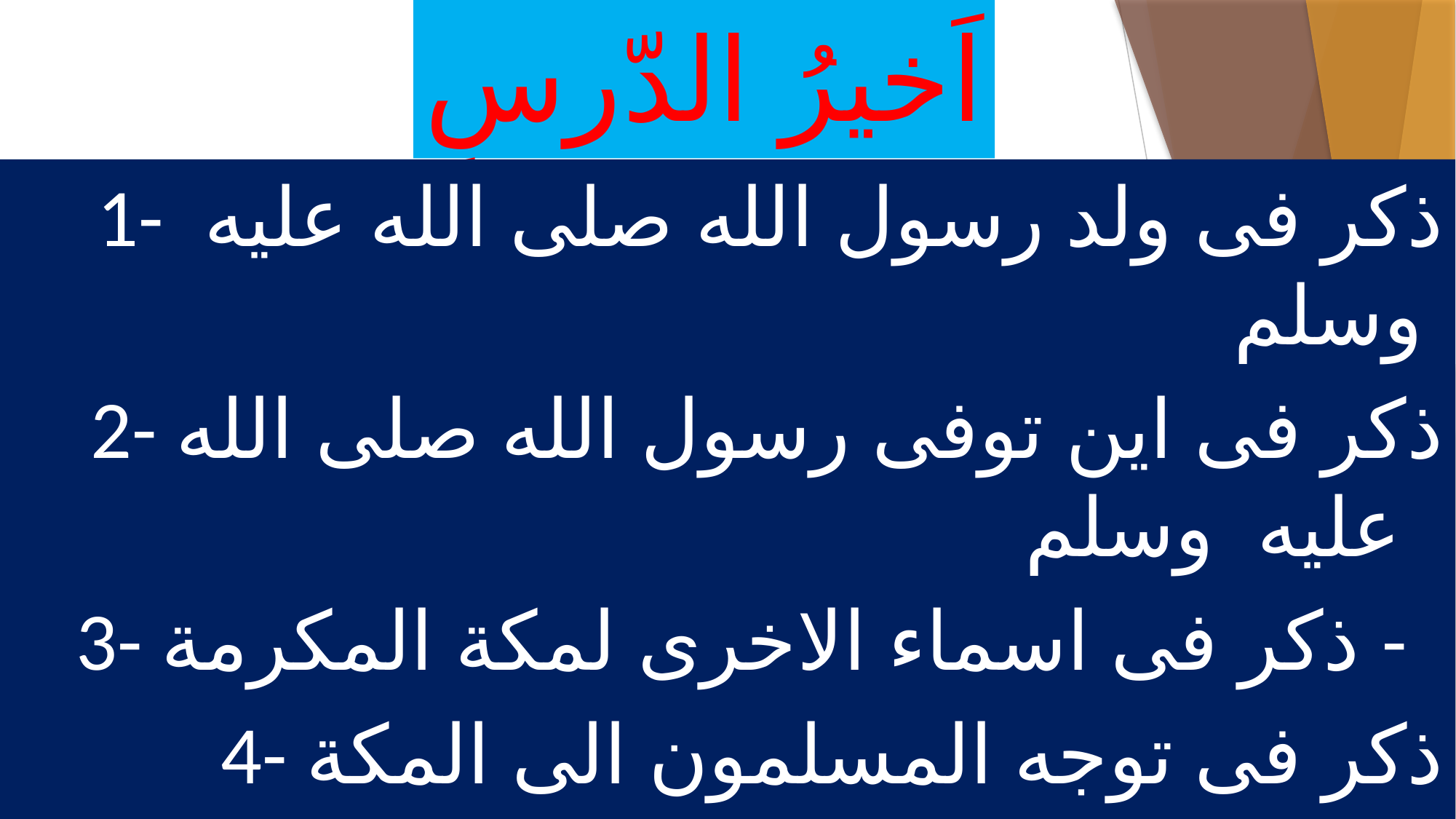

# اَخيرُ الدّرسِ
 1- ذكر فى ولد رسول الله صلى الله عليه  وسلم
2- ذكر فى اين توفى رسول الله صلى الله عليه  وسلم
3- ذكر فى اسماء الاخرى لمكة المكرمة -
4- ذكر فى توجه المسلمون الى المكة المكرمة -
5- ذكر فى اي شهر يحج المسلمون الى المكة المكرمة